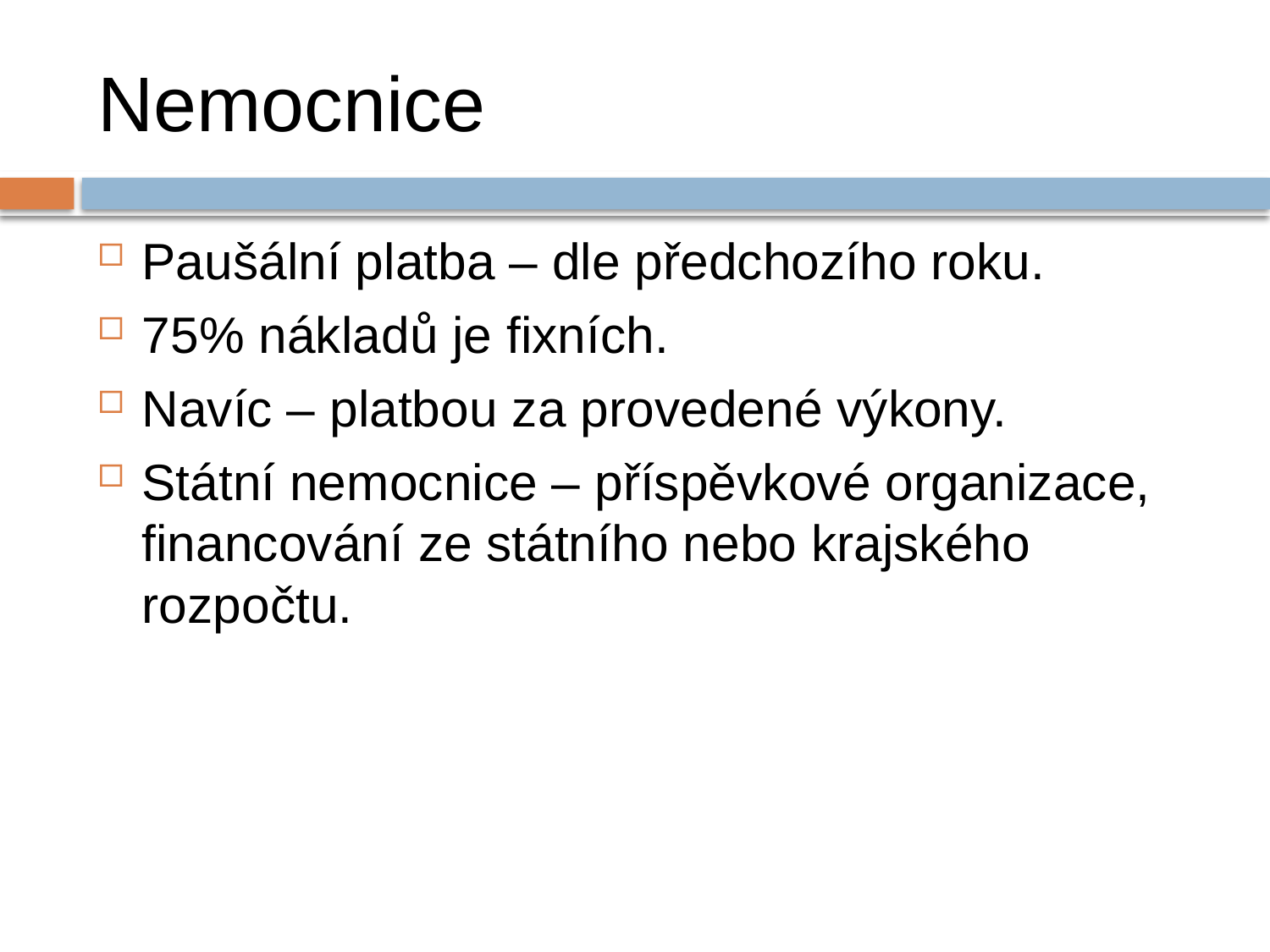

# Nemocnice
Paušální platba – dle předchozího roku.
75% nákladů je fixních.
Navíc – platbou za provedené výkony.
Státní nemocnice – příspěvkové organizace, financování ze státního nebo krajského rozpočtu.